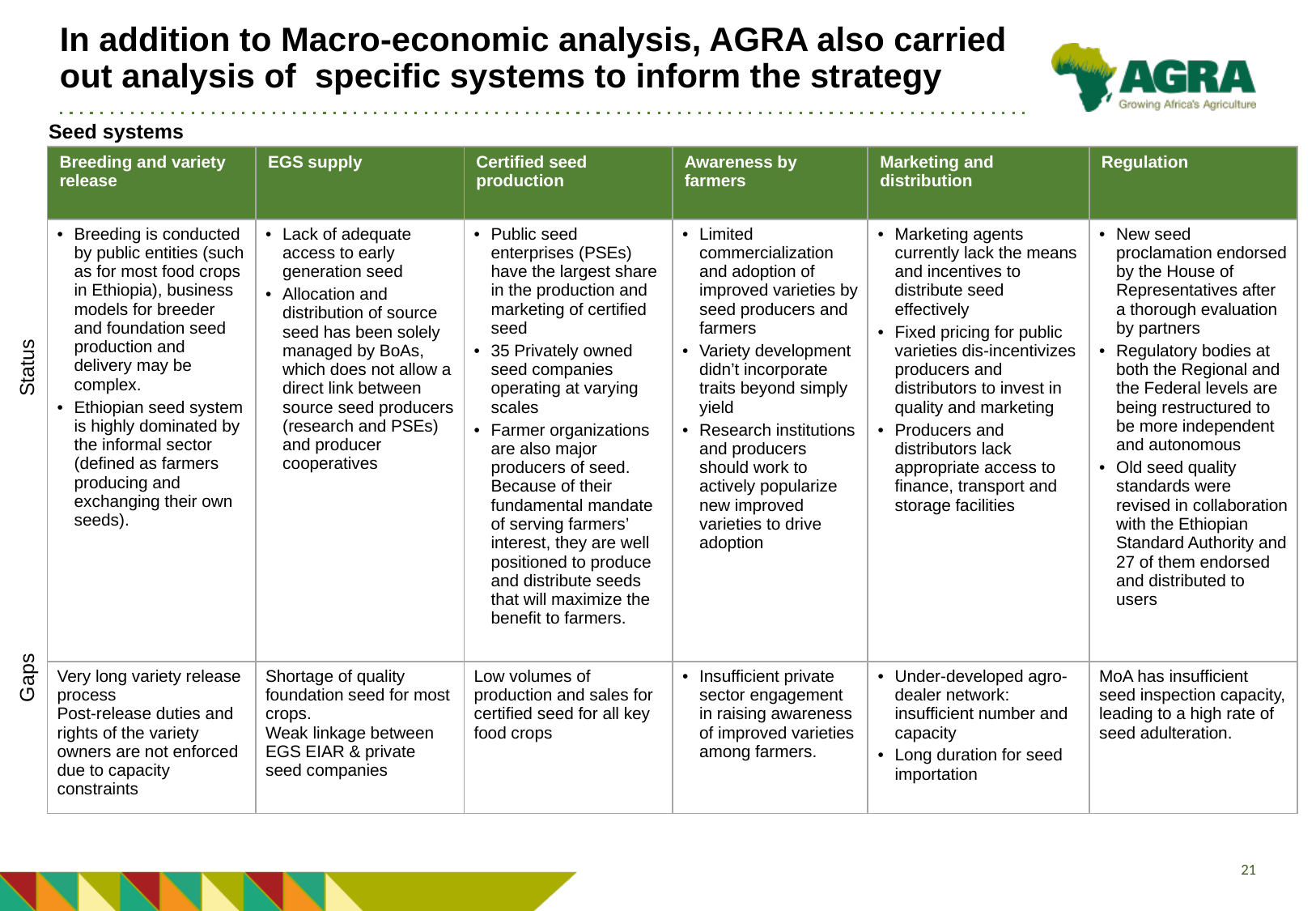

# In addition to Macro-economic analysis, AGRA also carried out analysis of  specific systems to inform the strategy
Seed systems
| Breeding and variety release | EGS supply | Certified seed production | Awareness by farmers | Marketing and distribution | Regulation |
| --- | --- | --- | --- | --- | --- |
| Breeding is conducted by public entities (such as for most food crops in Ethiopia), business models for breeder and foundation seed production and delivery may be complex. Ethiopian seed system is highly dominated by the informal sector (defined as farmers producing and exchanging their own seeds). | Lack of adequate access to early generation seed Allocation and distribution of source seed has been solely managed by BoAs, which does not allow a direct link between source seed producers (research and PSEs) and producer cooperatives | Public seed enterprises (PSEs) have the largest share in the production and marketing of certified seed 35 Privately owned seed companies operating at varying scales Farmer organizations are also major producers of seed. Because of their fundamental mandate of serving farmers’ interest, they are well positioned to produce and distribute seeds that will maximize the benefit to farmers. | Limited commercialization and adoption of improved varieties by seed producers and farmers Variety development didn’t incorporate traits beyond simply yield Research institutions and producers should work to actively popularize new improved varieties to drive adoption | Marketing agents currently lack the means and incentives to distribute seed effectively Fixed pricing for public varieties dis-incentivizes producers and distributors to invest in quality and marketing Producers and distributors lack appropriate access to finance, transport and storage facilities | New seed proclamation endorsed by the House of Representatives after a thorough evaluation by partners Regulatory bodies at both the Regional and the Federal levels are being restructured to be more independent and autonomous Old seed quality standards were revised in collaboration with the Ethiopian Standard Authority and 27 of them endorsed and distributed to users |
| Very long variety release process Post-release duties and rights of the variety owners are not enforced due to capacity constraints | Shortage of quality foundation seed for most crops. Weak linkage between EGS EIAR & private seed companies | Low volumes of production and sales for certified seed for all key food crops | Insufficient private sector engagement in raising awareness of improved varieties among farmers. | Under-developed agro-dealer network: insufficient number and capacity Long duration for seed importation | MoA has insufficient seed inspection capacity, leading to a high rate of seed adulteration. |
Status
Gaps